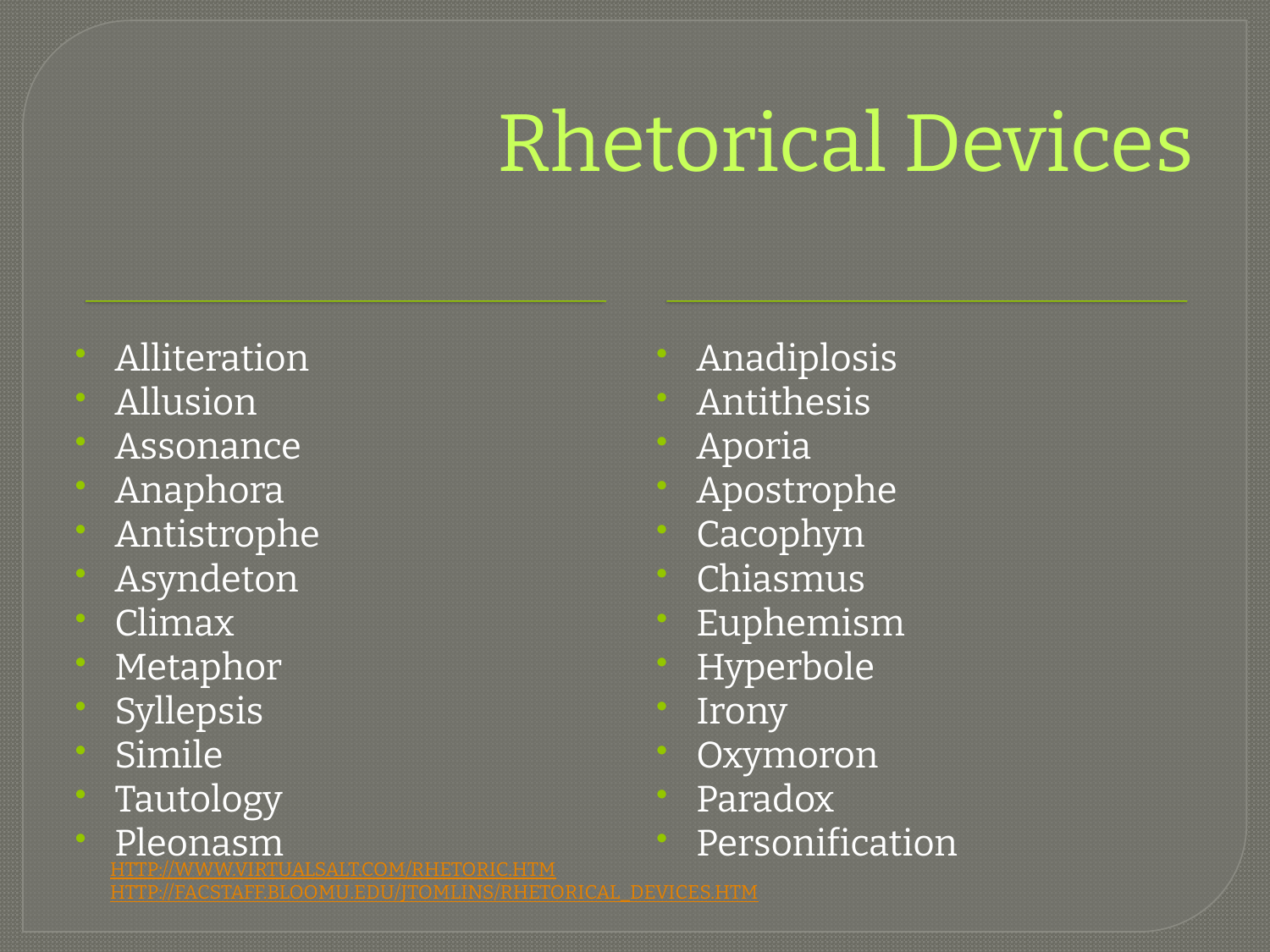

# Rhetorical Devices
Alliteration
Allusion
Assonance
Anaphora
Antistrophe
Asyndeton
Climax
Metaphor
Syllepsis
Simile
Tautology
Pleonasm

Anadiplosis
Antithesis
Aporia
Apostrophe
Cacophyn
Chiasmus
Euphemism
Hyperbole
Irony
Oxymoron
Paradox
Personification

http://www.virtualsalt.com/rhetoric.htm
http://facstaff.bloomu.edu/jtomlins/rhetorical_devices.htm